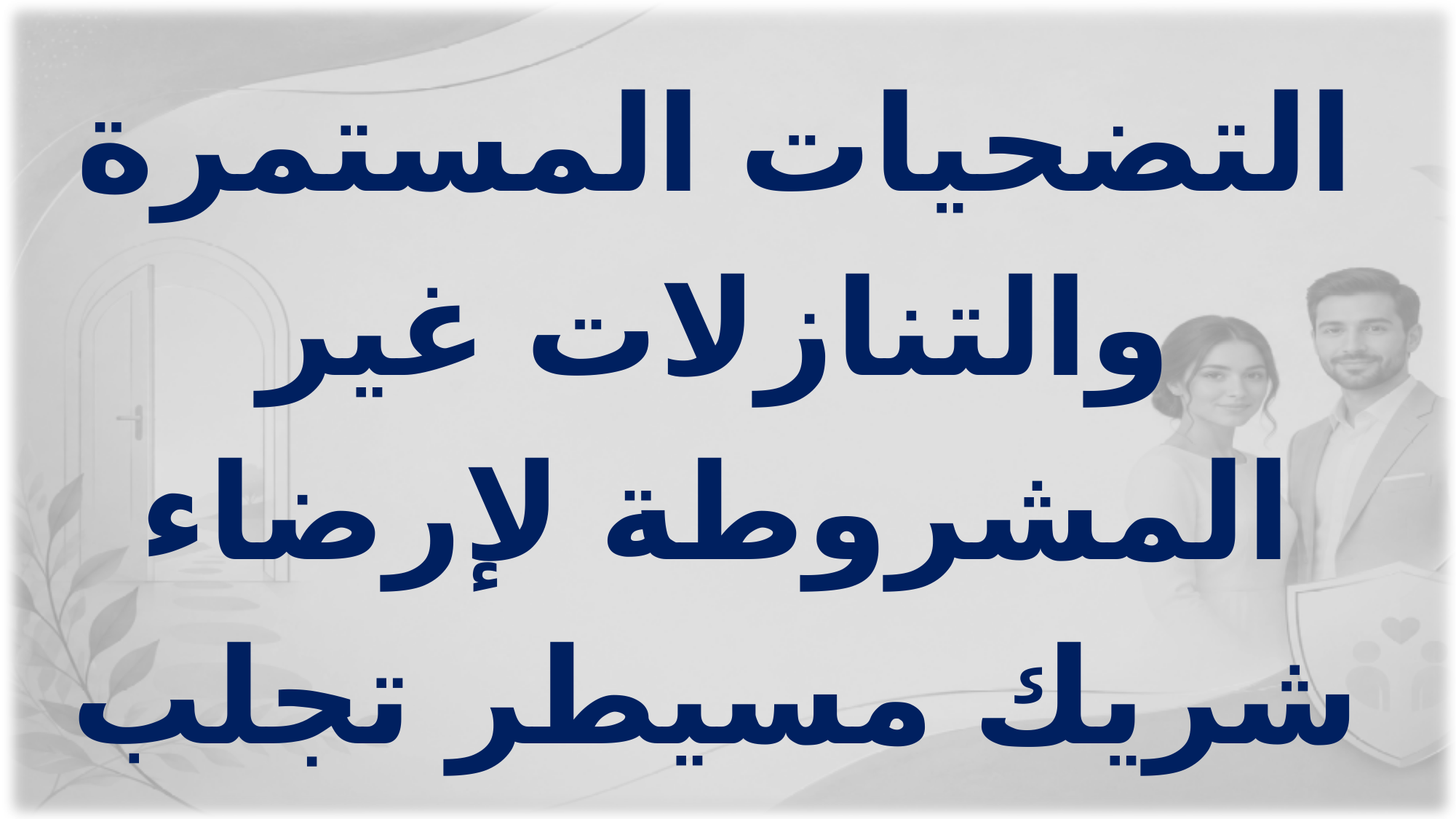

التضحيات المستمرة والتنازلات غير المشروطة لإرضاء شريك مسيطر تجلب المحبة والتقدير.